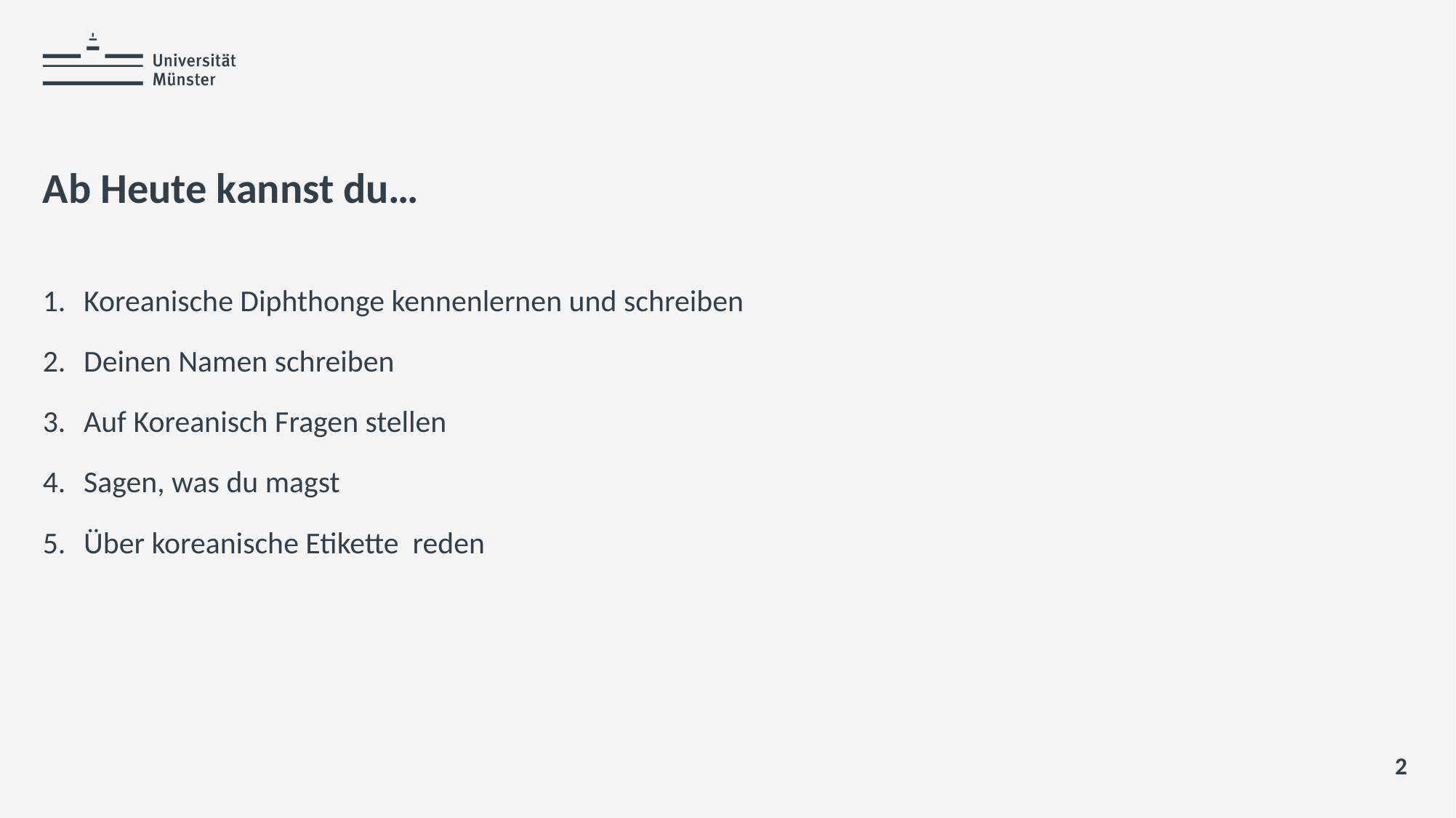

# Ab Heute kannst du…
Koreanische Diphthonge kennenlernen und schreiben
Deinen Namen schreiben
Auf Koreanisch Fragen stellen
Sagen, was du magst
Über koreanische Etikette  reden

2